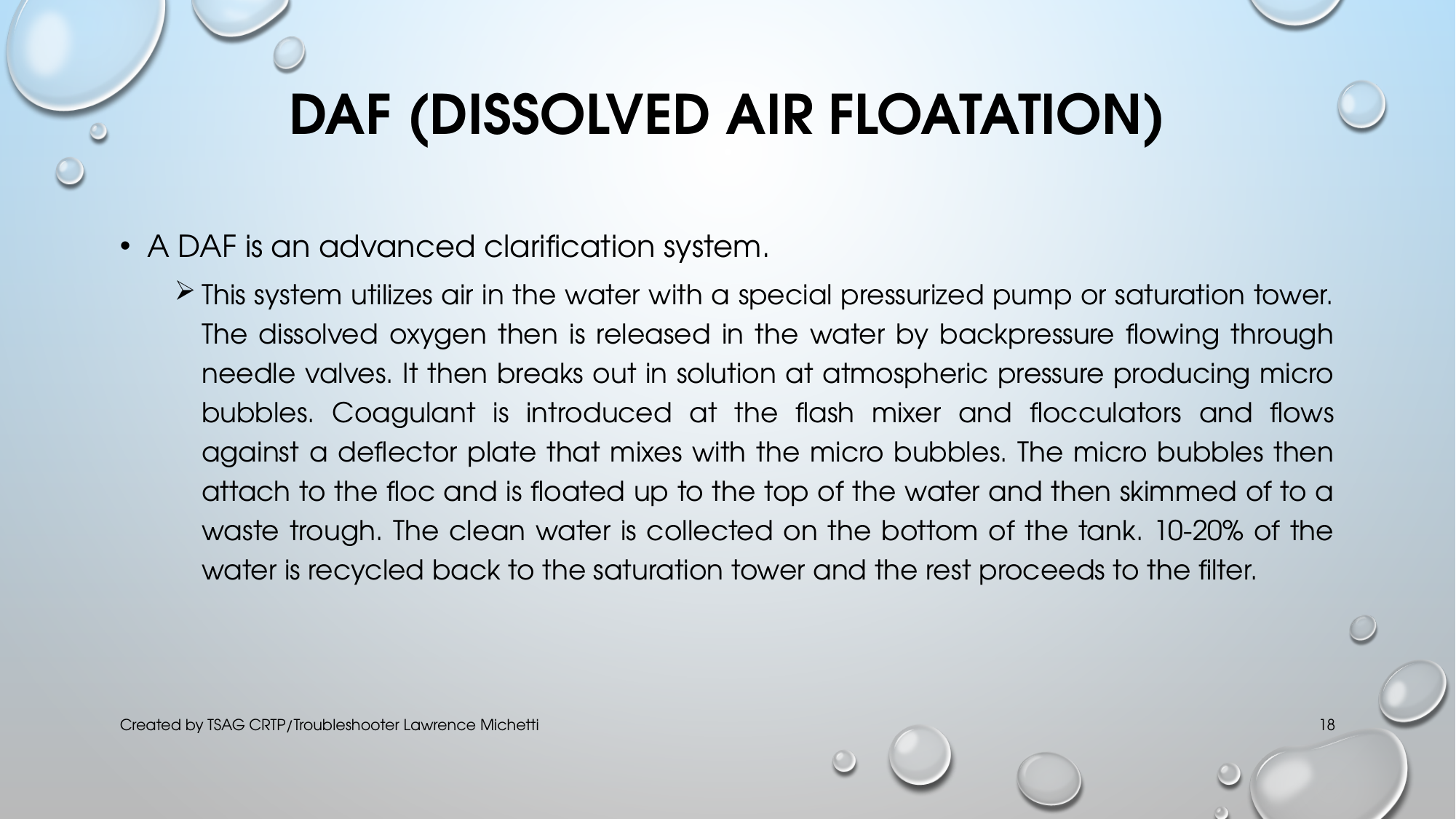

# DAF (dissolved air floatation)
A DAF is an advanced clarification system.
This system utilizes air in the water with a special pressurized pump or saturation tower. The dissolved oxygen then is released in the water by backpressure flowing through needle valves. It then breaks out in solution at atmospheric pressure producing micro bubbles. Coagulant is introduced at the flash mixer and flocculators and flows against a deflector plate that mixes with the micro bubbles. The micro bubbles then attach to the floc and is floated up to the top of the water and then skimmed of to a waste trough. The clean water is collected on the bottom of the tank. 10-20% of the water is recycled back to the saturation tower and the rest proceeds to the filter.
Created by TSAG CRTP/Troubleshooter Lawrence Michetti
18